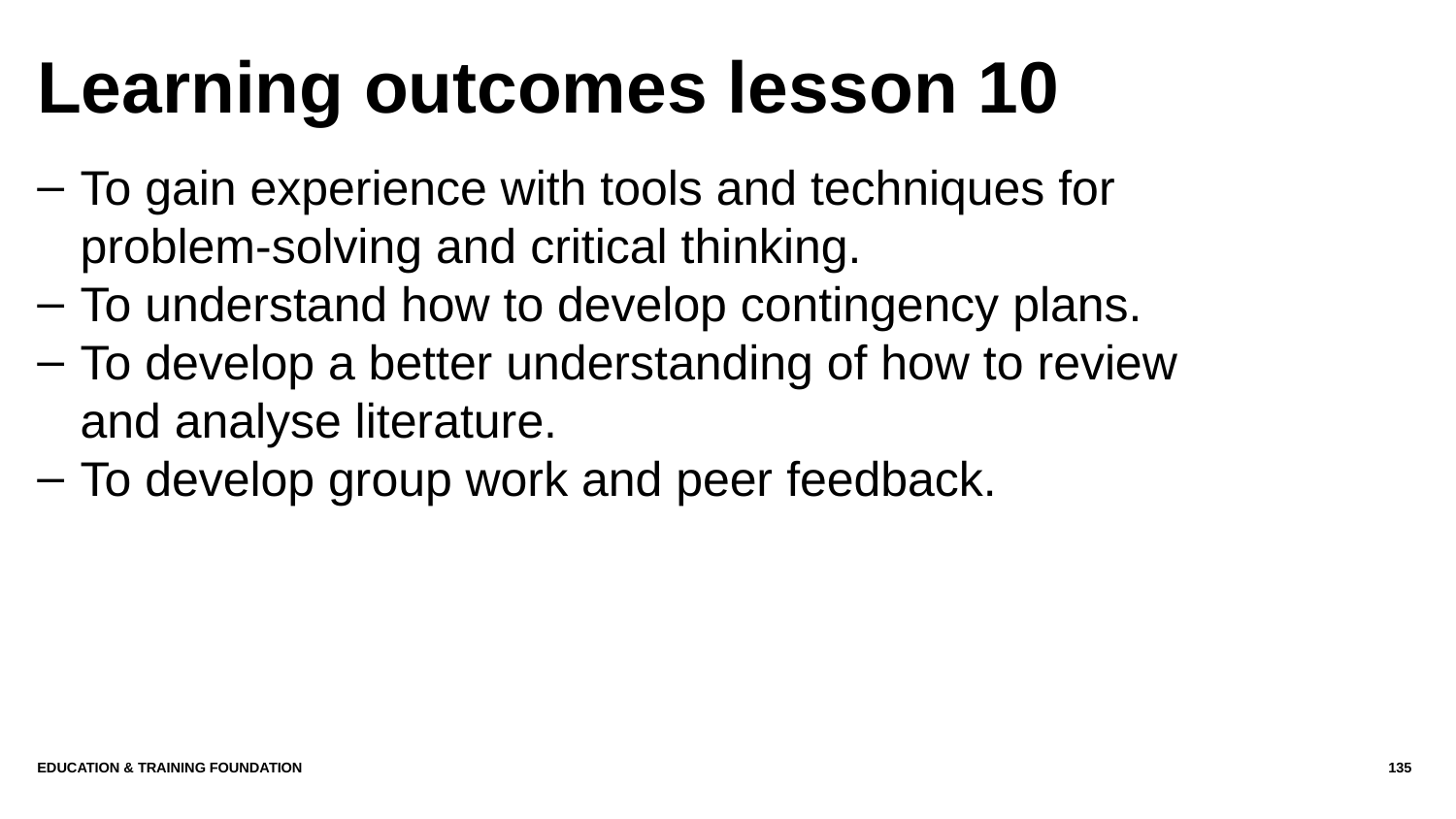

# Learning outcomes lesson 10
To gain experience with tools and techniques for problem-solving and critical thinking.
To understand how to develop contingency plans.
To develop a better understanding of how to review and analyse literature.
To develop group work and peer feedback.

Education & Training Foundation
135